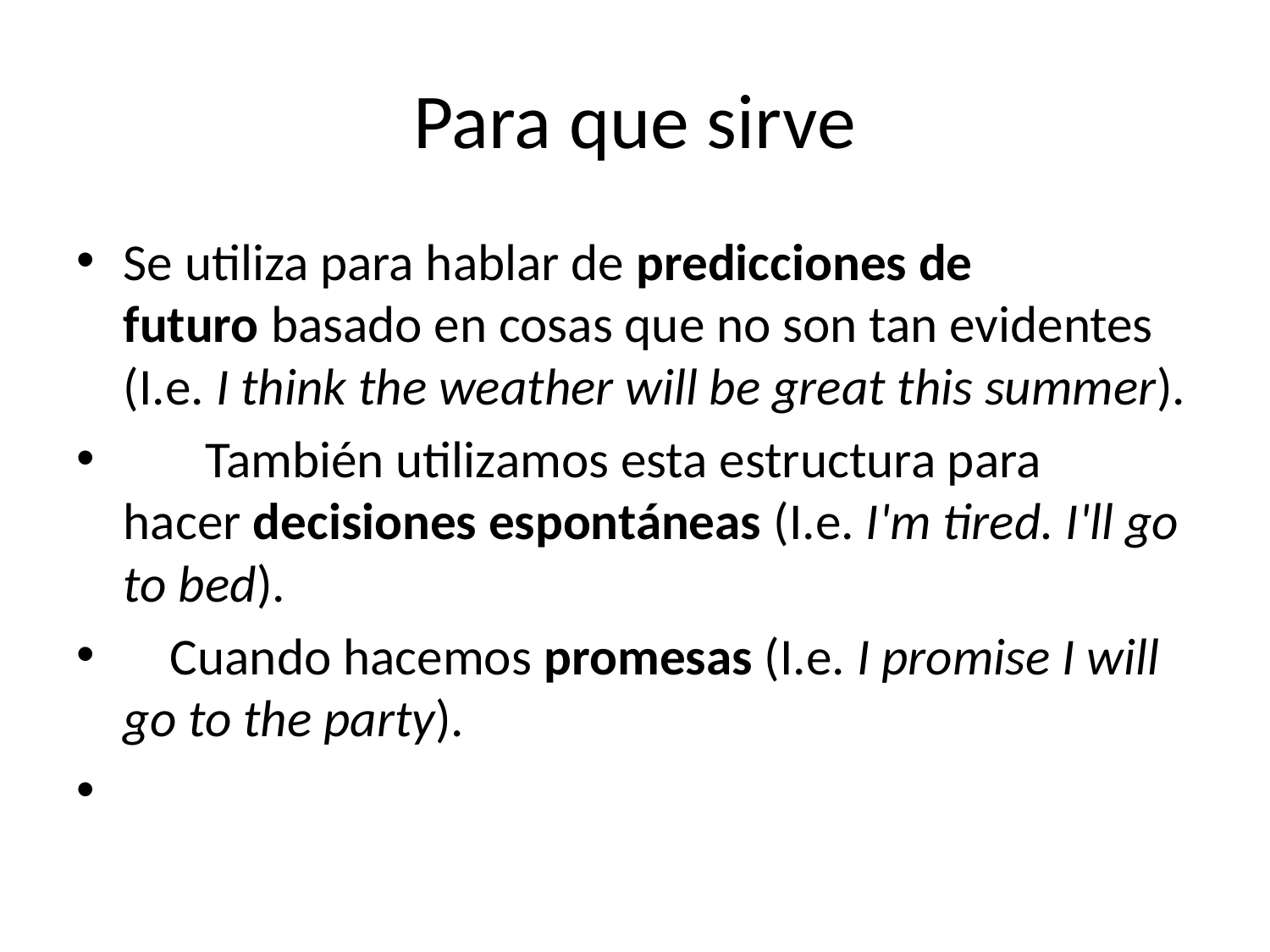

# Para que sirve
Se utiliza para hablar de predicciones de futuro basado en cosas que no son tan evidentes (I.e. I think the weather will be great this summer).
       También utilizamos esta estructura para hacer decisiones espontáneas (I.e. I'm tired. I'll go to bed).
    Cuando hacemos promesas (I.e. I promise I will go to the party).